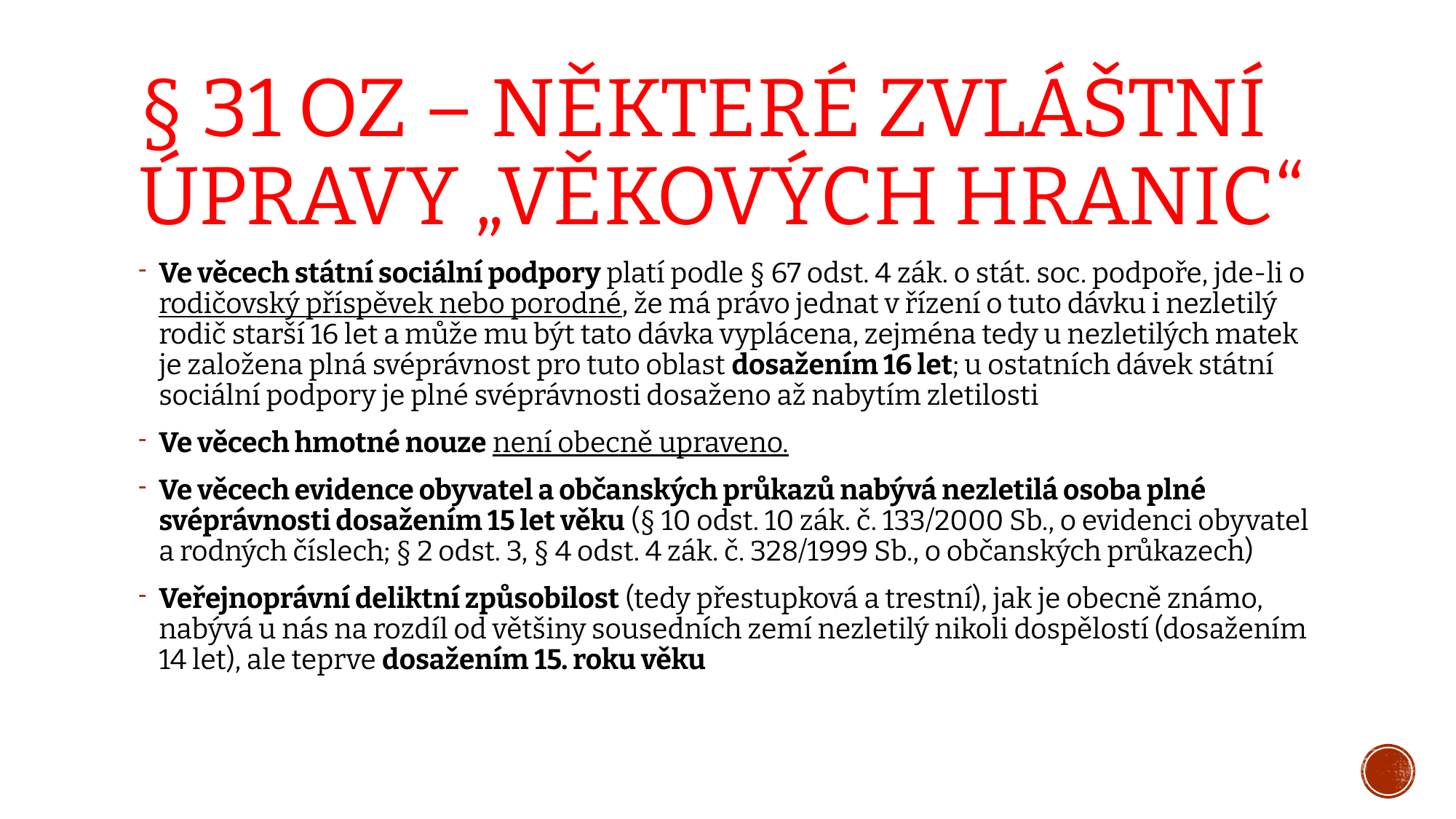

# § 31 OZ – některé Zvláštní úpravy „věkových hranic“
Ve věcech státní sociální podpory platí podle § 67 odst. 4 zák. o stát. soc. podpoře, jde-li o rodičovský příspěvek nebo porodné, že má právo jednat v řízení o tuto dávku i nezletilý rodič starší 16 let a může mu být tato dávka vyplácena, zejména tedy u nezletilých matek je založena plná svéprávnost pro tuto oblast dosažením 16 let; u ostatních dávek státní sociální podpory je plné svéprávnosti dosaženo až nabytím zletilosti
Ve věcech hmotné nouze není obecně upraveno.
Ve věcech evidence obyvatel a občanských průkazů nabývá nezletilá osoba plné svéprávnosti dosažením 15 let věku (§ 10 odst. 10 zák. č. 133/2000 Sb., o evidenci obyvatel a rodných číslech; § 2 odst. 3, § 4 odst. 4 zák. č. 328/1999 Sb., o občanských průkazech)
Veřejnoprávní deliktní způsobilost (tedy přestupková a trestní), jak je obecně známo, nabývá u nás na rozdíl od většiny sousedních zemí nezletilý nikoli dospělostí (dosažením 14 let), ale teprve dosažením 15. roku věku